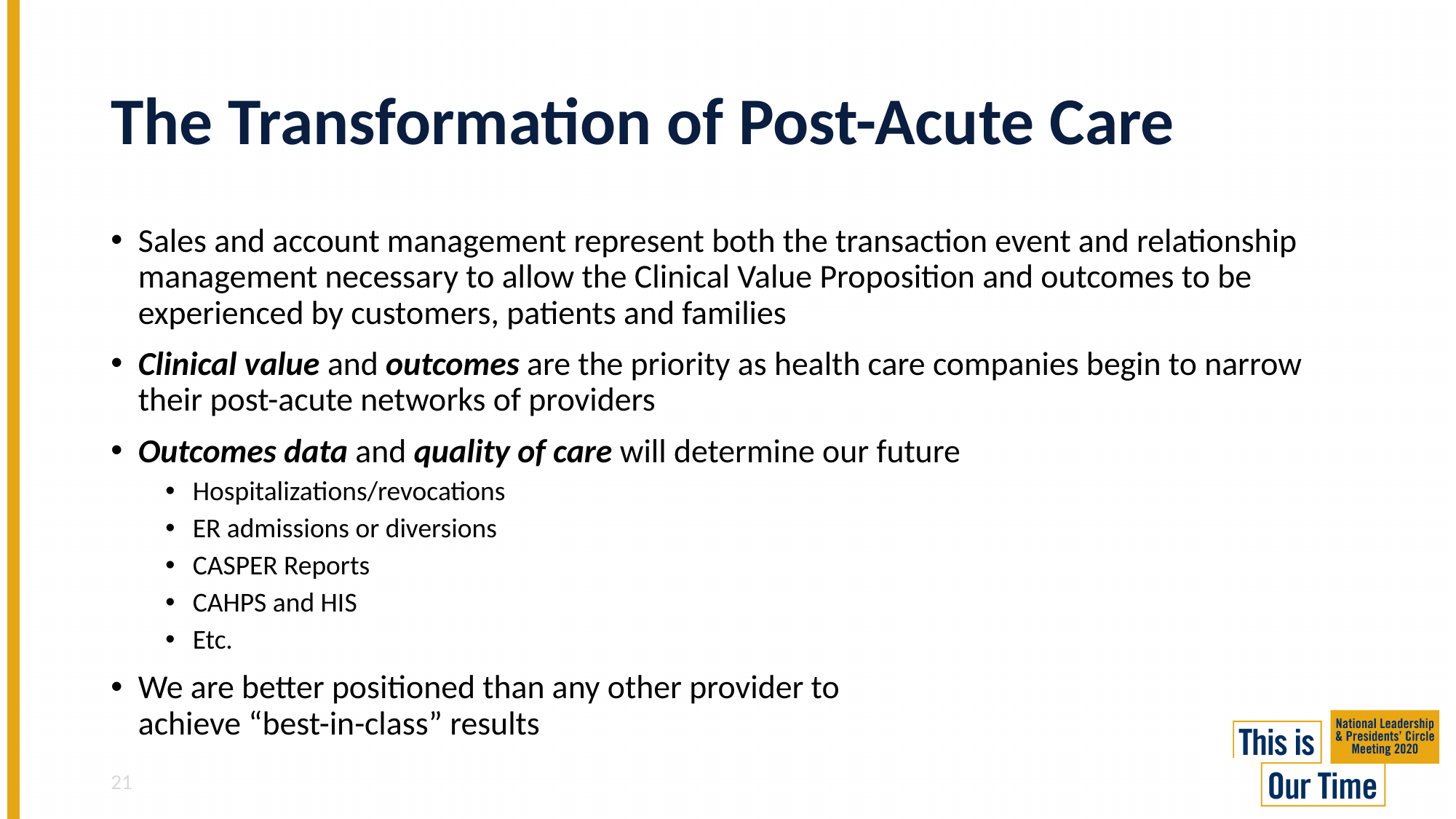

# The Transformation of Post-Acute Care
Sales and account management represent both the transaction event and relationship management necessary to allow the Clinical Value Proposition and outcomes to be experienced by customers, patients and families
Clinical value and outcomes are the priority as health care companies begin to narrow their post-acute networks of providers
Outcomes data and quality of care will determine our future
Hospitalizations/revocations
ER admissions or diversions
CASPER Reports
CAHPS and HIS
Etc.
We are better positioned than any other provider to
achieve “best-in-class” results
21